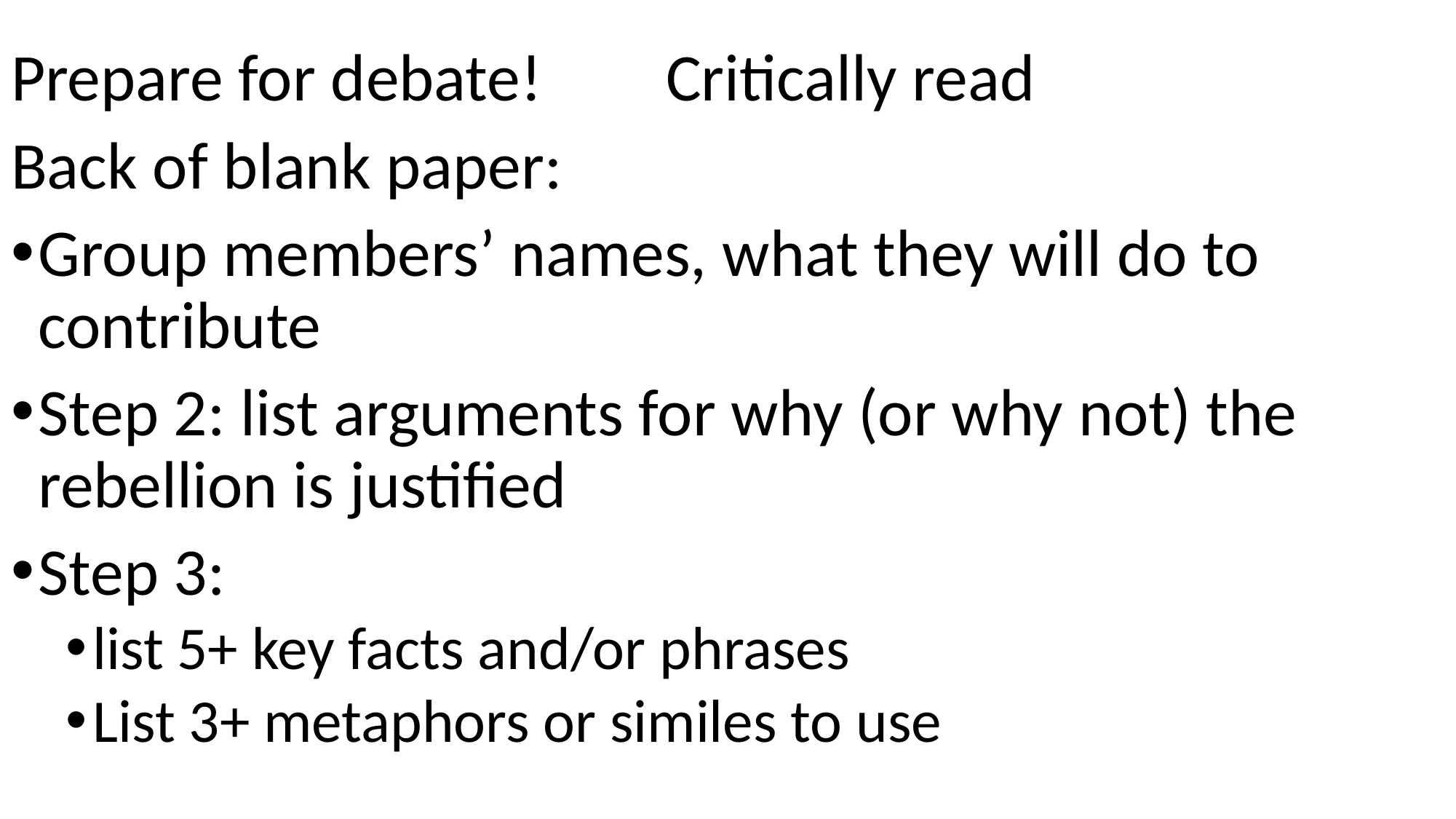

# Prepare for debate! 	Critically read
Back of blank paper:
Group members’ names, what they will do to contribute
Step 2: list arguments for why (or why not) the rebellion is justified
Step 3:
list 5+ key facts and/or phrases
List 3+ metaphors or similes to use